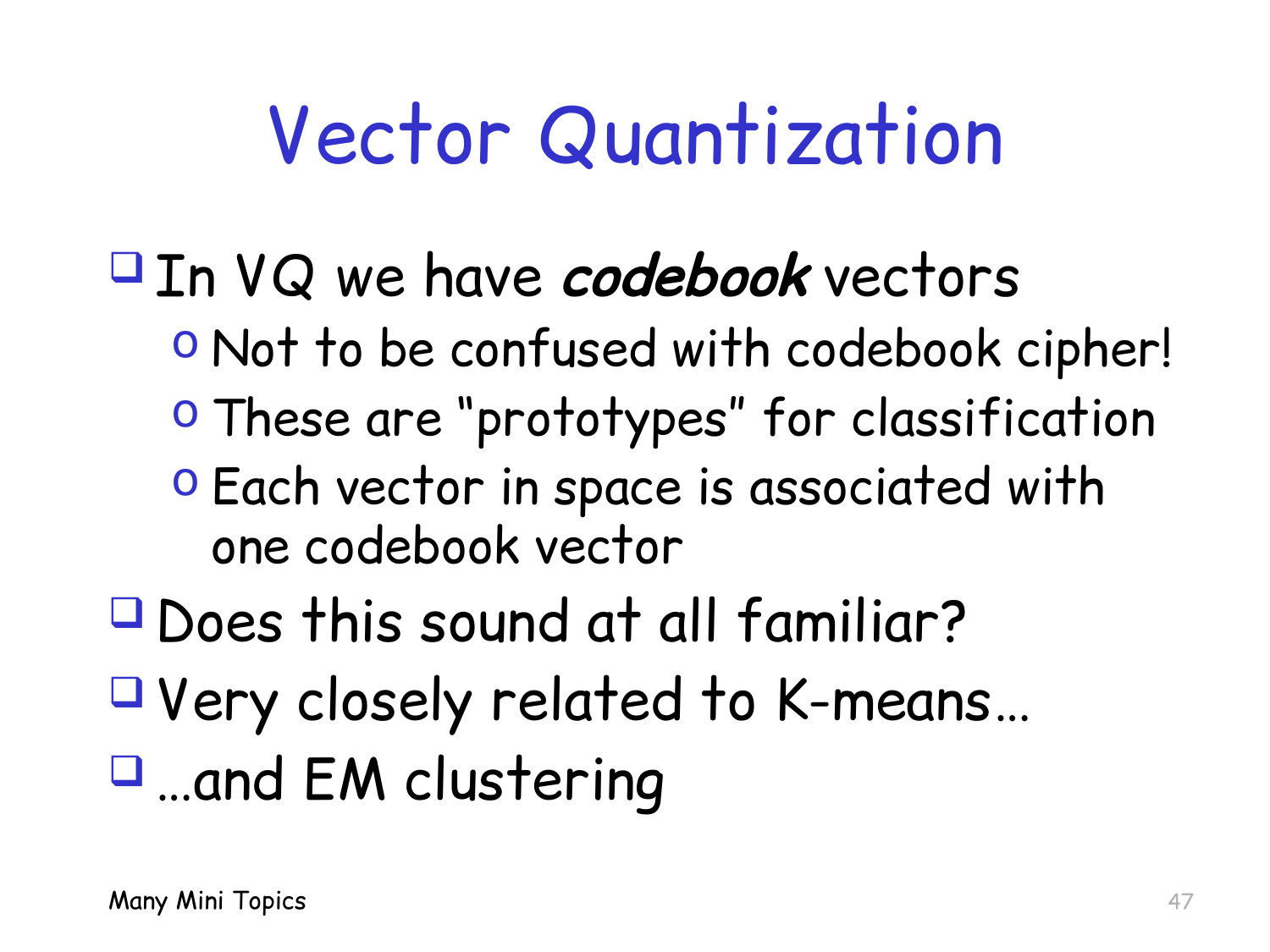

# Vector Quantization
In VQ we have codebook vectors
Not to be confused with codebook cipher!
These are “prototypes” for classification
Each vector in space is associated with one codebook vector
Does this sound at all familiar?
Very closely related to K-means…
…and EM clustering
Many Mini Topics
47